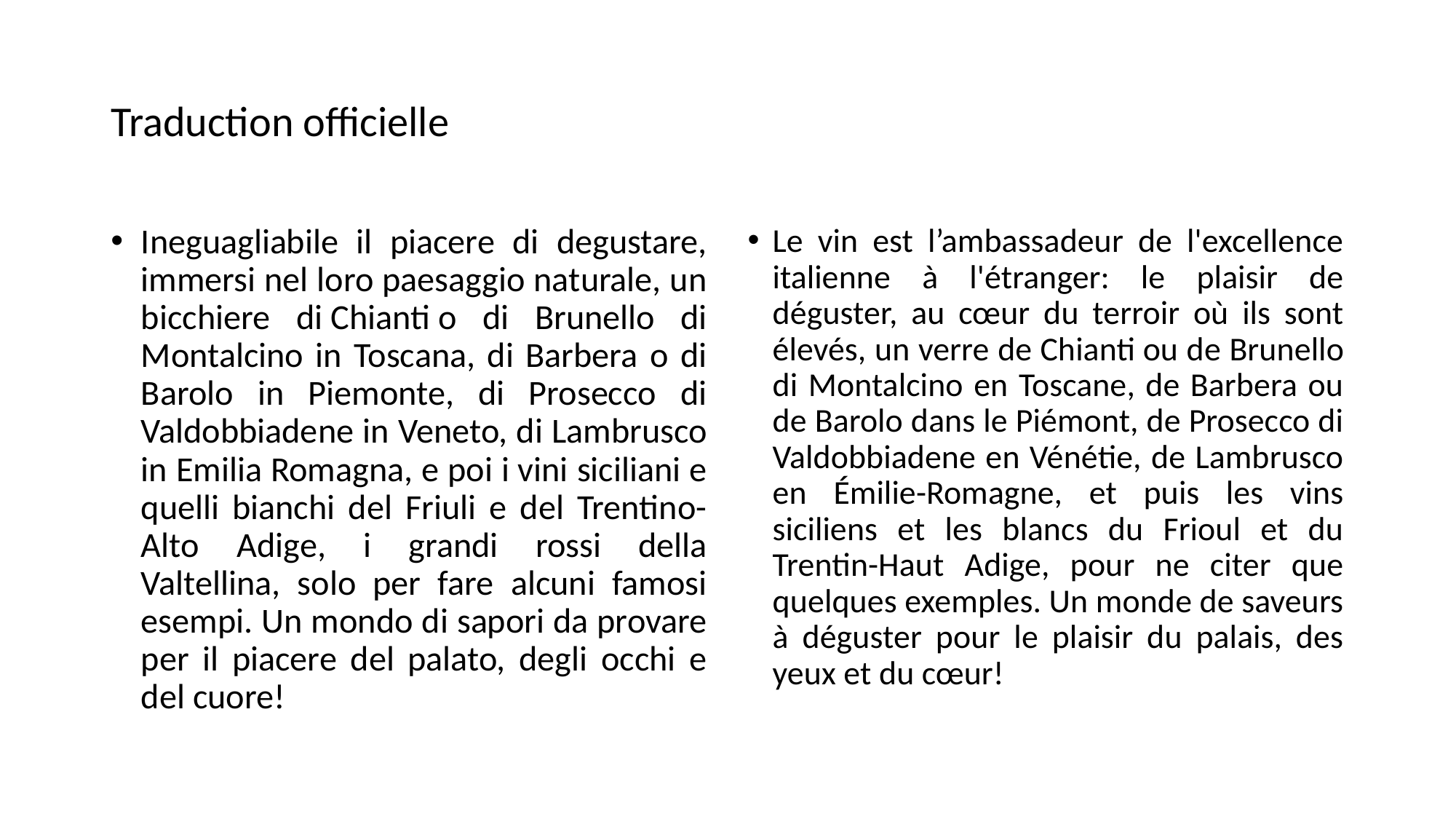

# Traduction officielle
Ineguagliabile il piacere di degustare, immersi nel loro paesaggio naturale, un bicchiere di Chianti o di Brunello di Montalcino in Toscana, di Barbera o di Barolo in Piemonte, di Prosecco di Valdobbiadene in Veneto, di Lambrusco in Emilia Romagna, e poi i vini siciliani e quelli bianchi del Friuli e del Trentino-Alto Adige, i grandi rossi della Valtellina, solo per fare alcuni famosi esempi. Un mondo di sapori da provare per il piacere del palato, degli occhi e del cuore!

Le vin est l’ambassadeur de l'excellence italienne à l'étranger: le plaisir de déguster, au cœur du terroir où ils sont élevés, un verre de Chianti ou de Brunello di Montalcino en Toscane, de Barbera ou de Barolo dans le Piémont, de Prosecco di Valdobbiadene en Vénétie, de Lambrusco en Émilie-Romagne, et puis les vins siciliens et les blancs du Frioul et du Trentin-Haut Adige, pour ne citer que quelques exemples. Un monde de saveurs à déguster pour le plaisir du palais, des yeux et du cœur!